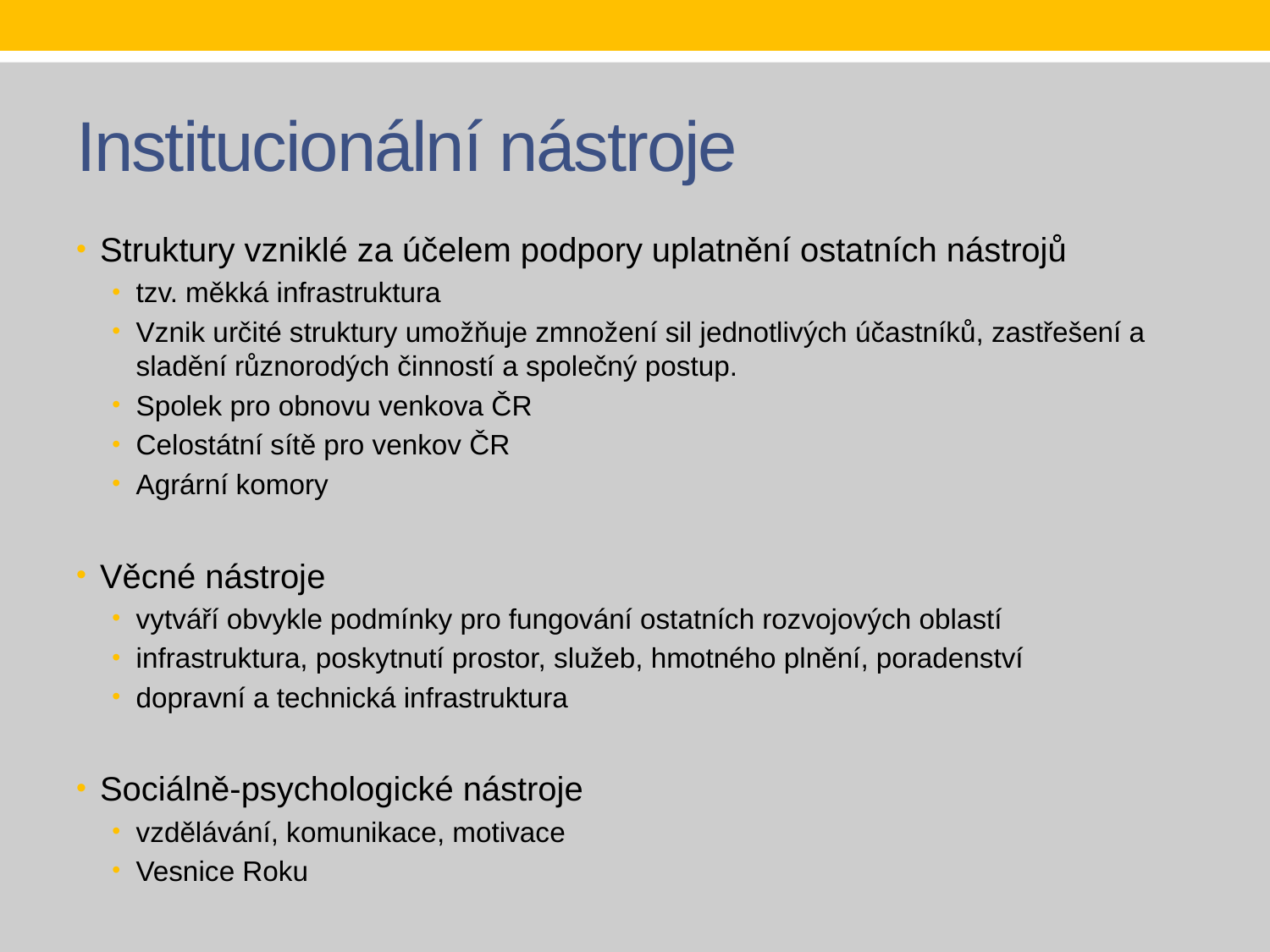

# Institucionální nástroje
Struktury vzniklé za účelem podpory uplatnění ostatních nástrojů
tzv. měkká infrastruktura
Vznik určité struktury umožňuje zmnožení sil jednotlivých účastníků, zastřešení a sladění různorodých činností a společný postup.
Spolek pro obnovu venkova ČR
Celostátní sítě pro venkov ČR
Agrární komory

Věcné nástroje
vytváří obvykle podmínky pro fungování ostatních rozvojových oblastí
infrastruktura, poskytnutí prostor, služeb, hmotného plnění, poradenství
dopravní a technická infrastruktura

Sociálně-psychologické nástroje
vzdělávání, komunikace, motivace
Vesnice Roku